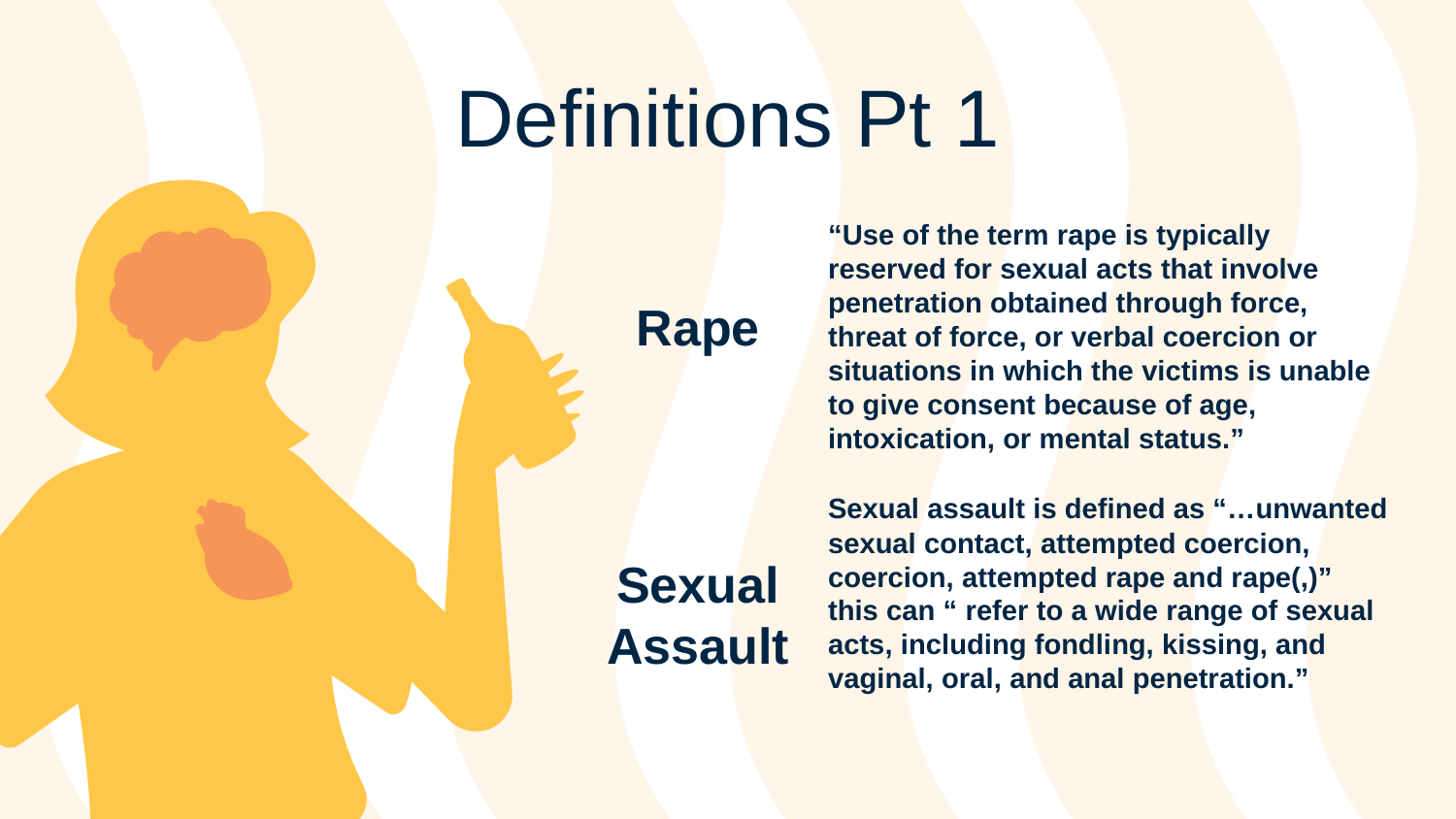

# Definitions Pt 1

“Use of the term rape is typically reserved for sexual acts that involve penetration obtained through force, threat of force, or verbal coercion or situations in which the victims is unable to give consent because of age, intoxication, or mental status.”

Rape
Sexual assault is defined as “…unwanted sexual contact, attempted coercion, coercion, attempted rape and rape(,)”  this can “ refer to a wide range of sexual acts, including fondling, kissing, and vaginal, oral, and anal penetration.”

Sexual Assault